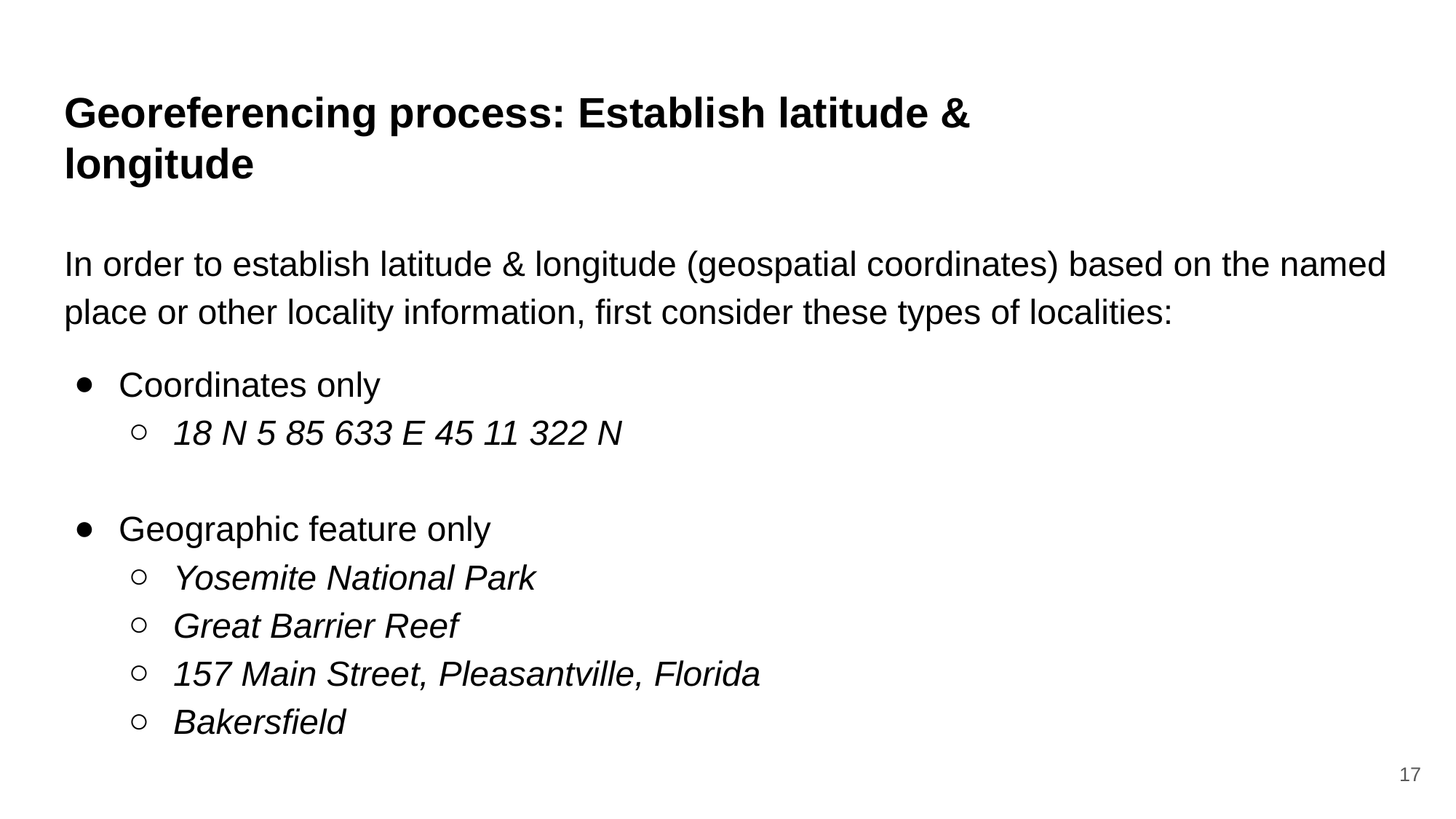

# Georeferencing process: Establish latitude & longitude
In order to establish latitude & longitude (geospatial coordinates) based on the named place or other locality information, first consider these types of localities:
Coordinates only
18 N 5 85 633 E 45 11 322 N

Geographic feature only
Yosemite National Park
Great Barrier Reef
157 Main Street, Pleasantville, Florida
Bakersfield
17